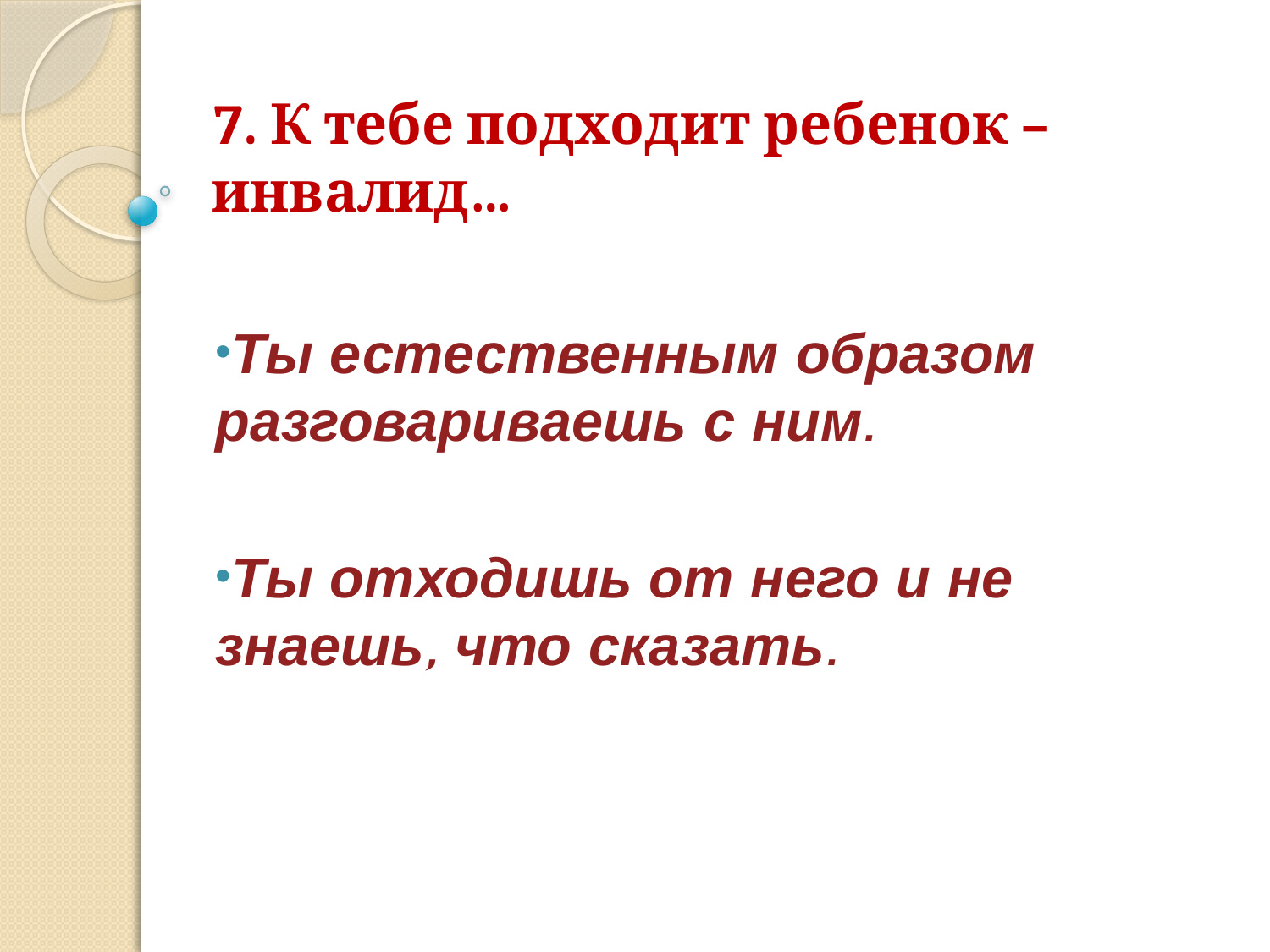

# 7. К тебе подходит ребенок – инвалид…
Ты естественным образом разговариваешь с ним.

Ты отходишь от него и не знаешь, что сказать.